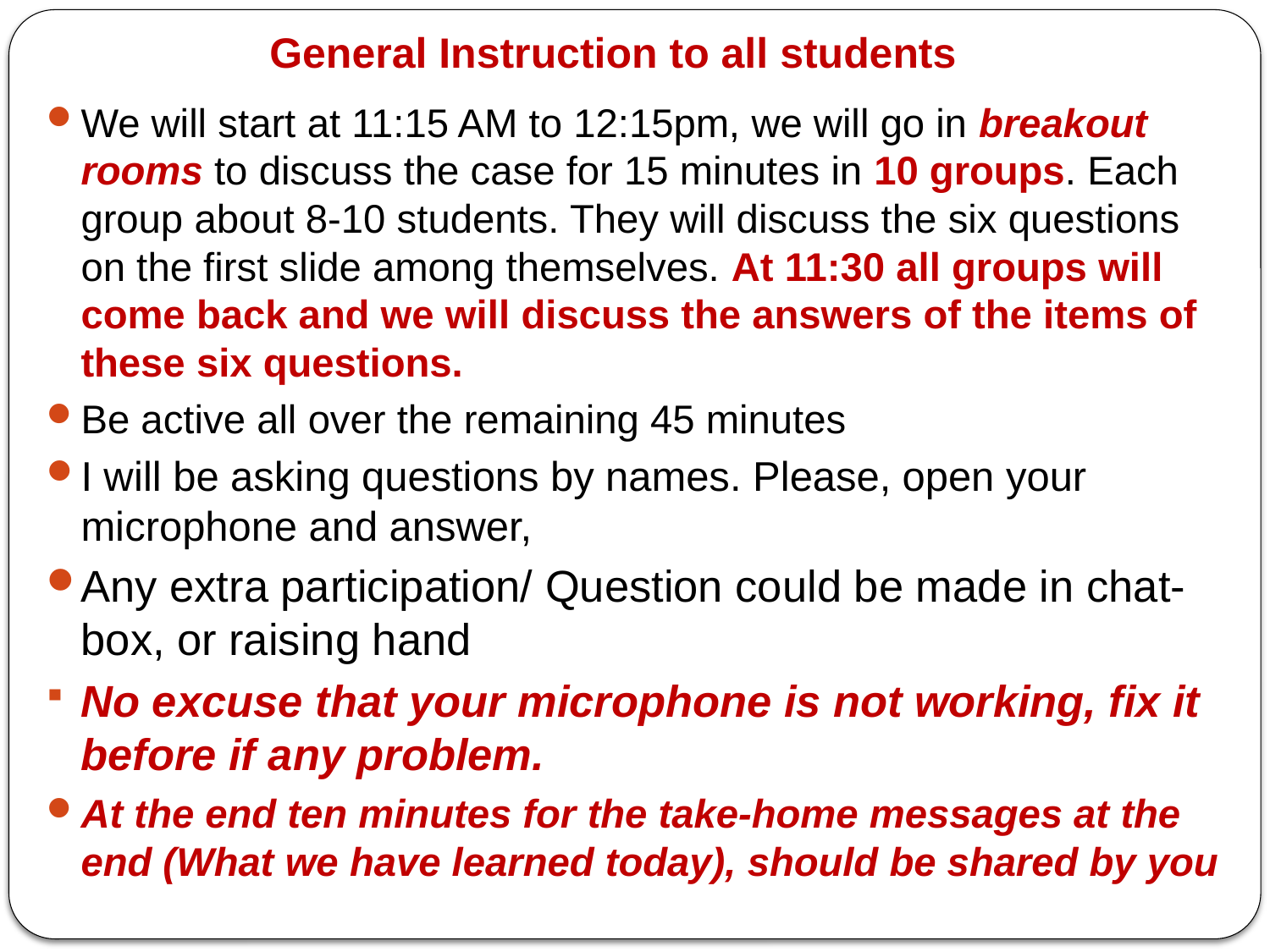

# General Instruction to all students
We will start at 11:15 AM to 12:15pm, we will go in breakout rooms to discuss the case for 15 minutes in 10 groups. Each group about 8-10 students. They will discuss the six questions on the first slide among themselves. At 11:30 all groups will come back and we will discuss the answers of the items of these six questions.
Be active all over the remaining 45 minutes
I will be asking questions by names. Please, open your microphone and answer,
Any extra participation/ Question could be made in chat-box, or raising hand
No excuse that your microphone is not working, fix it before if any problem.
At the end ten minutes for the take-home messages at the end (What we have learned today), should be shared by you